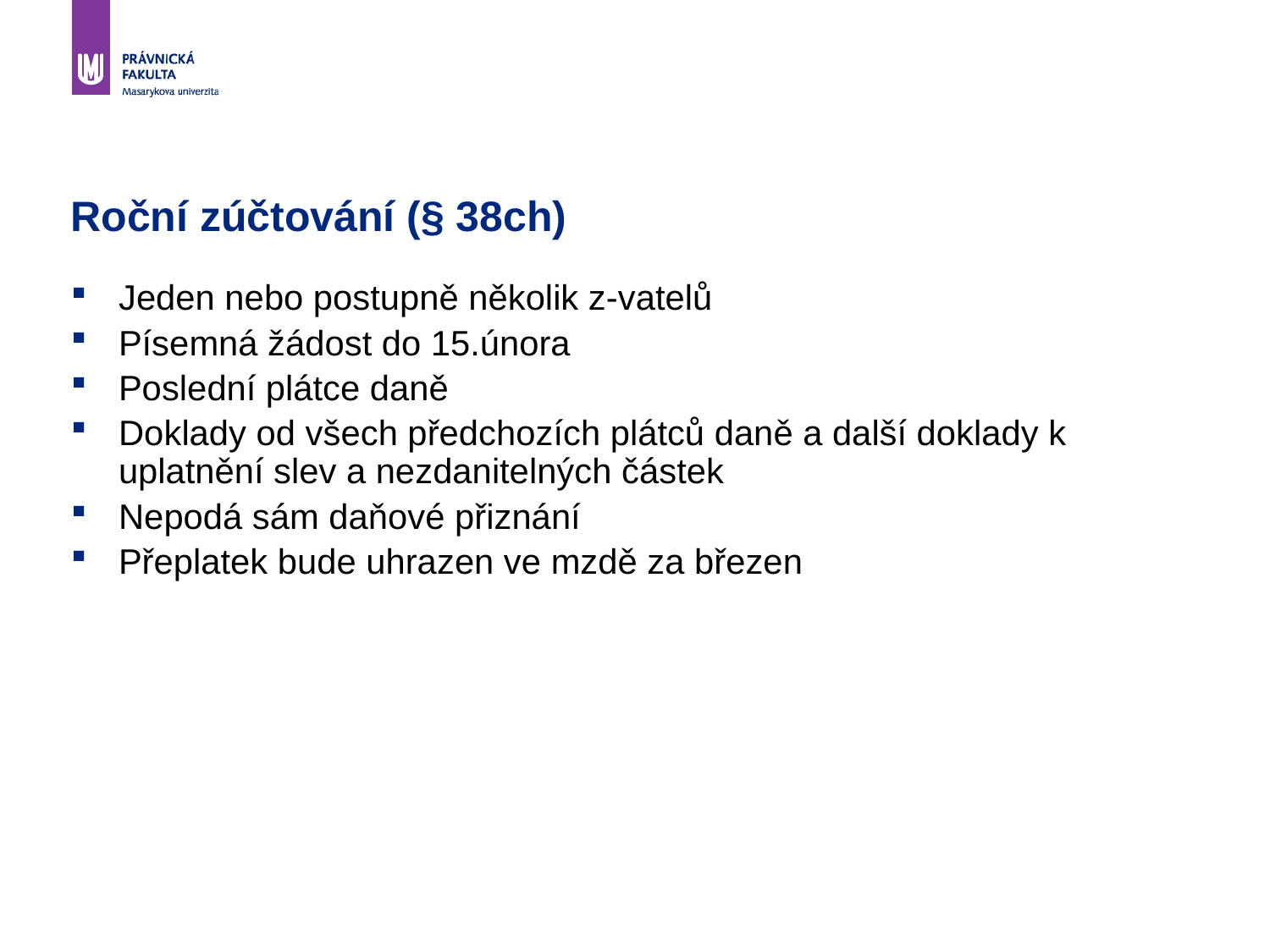

# Roční zúčtování (§ 38ch)
Jeden nebo postupně několik z-vatelů
Písemná žádost do 15.února
Poslední plátce daně
Doklady od všech předchozích plátců daně a další doklady k uplatnění slev a nezdanitelných částek
Nepodá sám daňové přiznání
Přeplatek bude uhrazen ve mzdě za březen